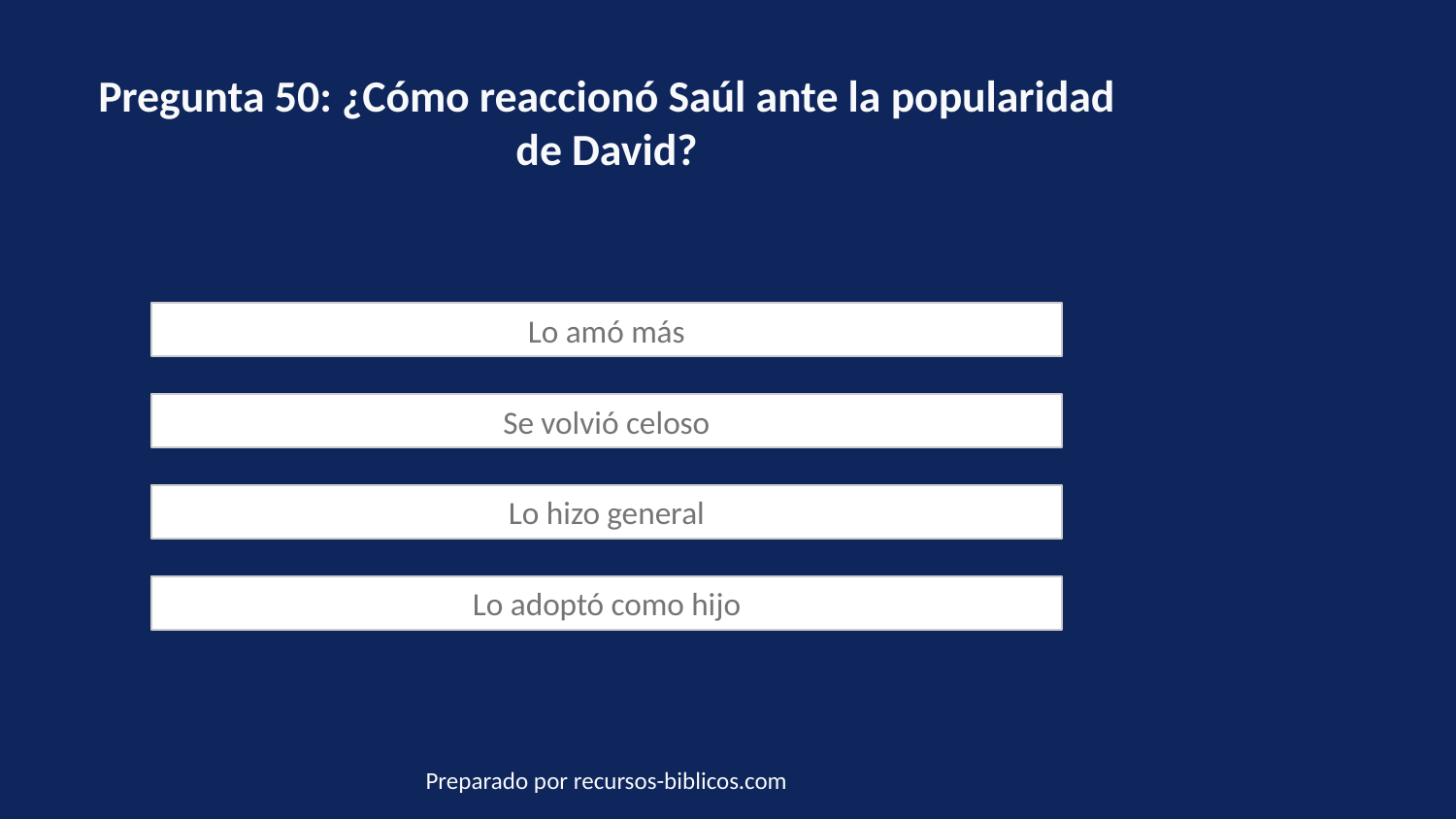

Pregunta 50: ¿Cómo reaccionó Saúl ante la popularidad de David?
Lo amó más
Se volvió celoso
Lo hizo general
Lo adoptó como hijo
Preparado por recursos-biblicos.com